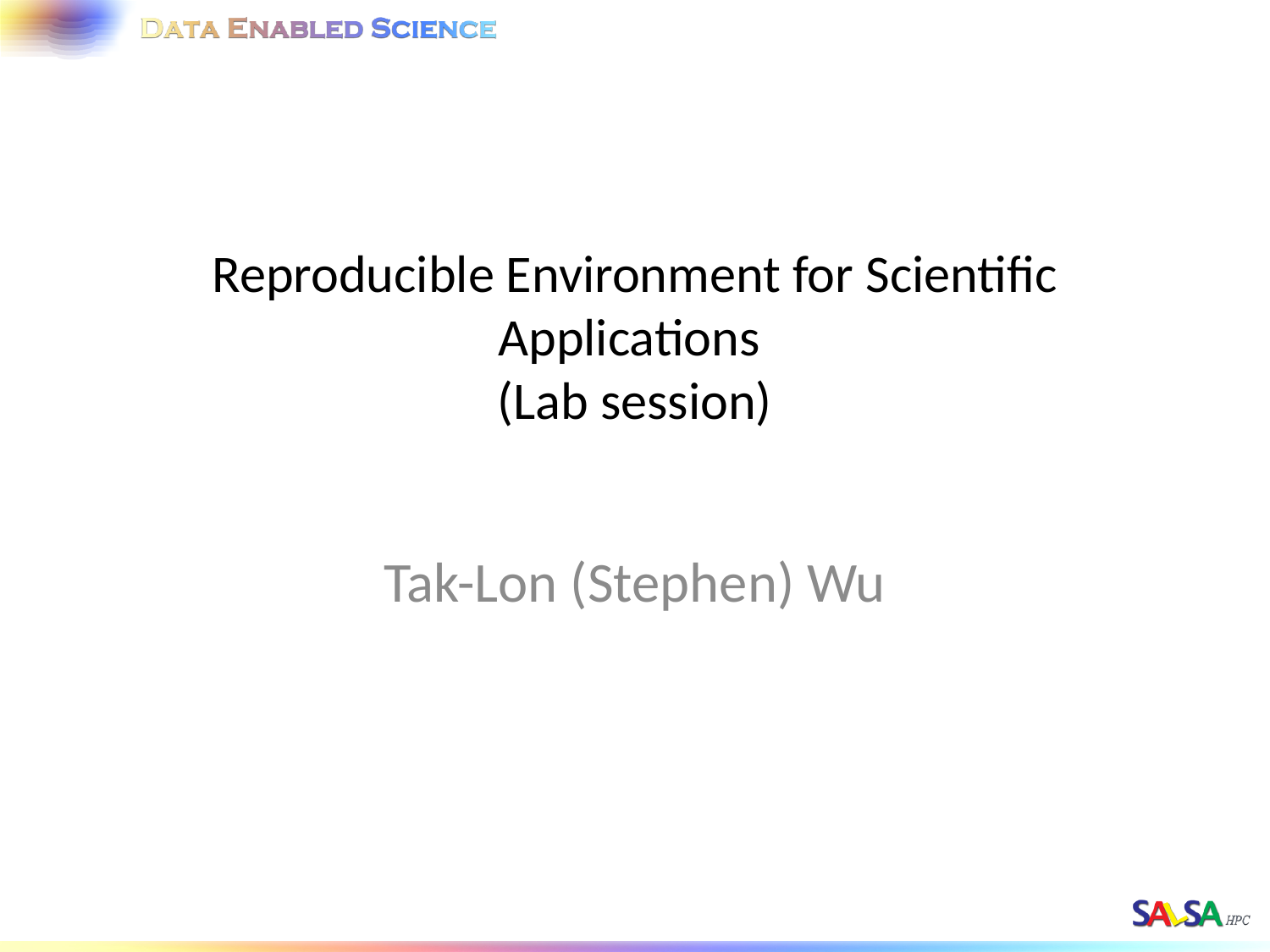

# Reproducible Environment for Scientific Applications (Lab session)
Tak-Lon (Stephen) Wu